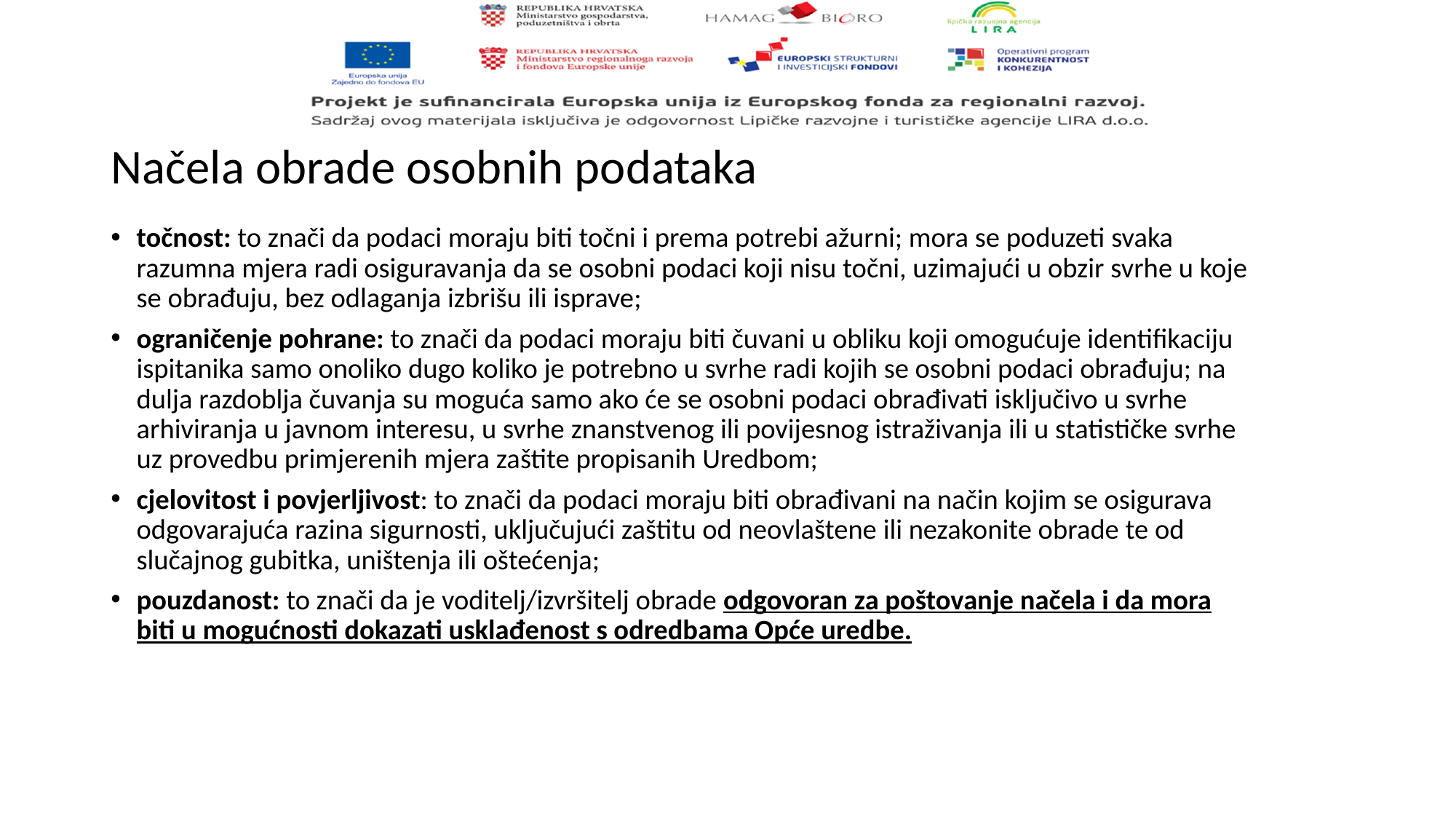

# Načela obrade osobnih podataka
točnost: to znači da podaci moraju biti točni i prema potrebi ažurni; mora se poduzeti svaka razumna mjera radi osiguravanja da se osobni podaci koji nisu točni, uzimajući u obzir svrhe u koje se obrađuju, bez odlaganja izbrišu ili isprave;
ograničenje pohrane: to znači da podaci moraju biti čuvani u obliku koji omogućuje identifikaciju ispitanika samo onoliko dugo koliko je potrebno u svrhe radi kojih se osobni podaci obrađuju; na dulja razdoblja čuvanja su moguća samo ako će se osobni podaci obrađivati isključivo u svrhe arhiviranja u javnom interesu, u svrhe znanstvenog ili povijesnog istraživanja ili u statističke svrhe uz provedbu primjerenih mjera zaštite propisanih Uredbom;
cjelovitost i povjerljivost: to znači da podaci moraju biti obrađivani na način kojim se osigurava odgovarajuća razina sigurnosti, uključujući zaštitu od neovlaštene ili nezakonite obrade te od slučajnog gubitka, uništenja ili oštećenja;
pouzdanost: to znači da je voditelj/izvršitelj obrade odgovoran za poštovanje načela i da mora biti u mogućnosti dokazati usklađenost s odredbama Opće uredbe.